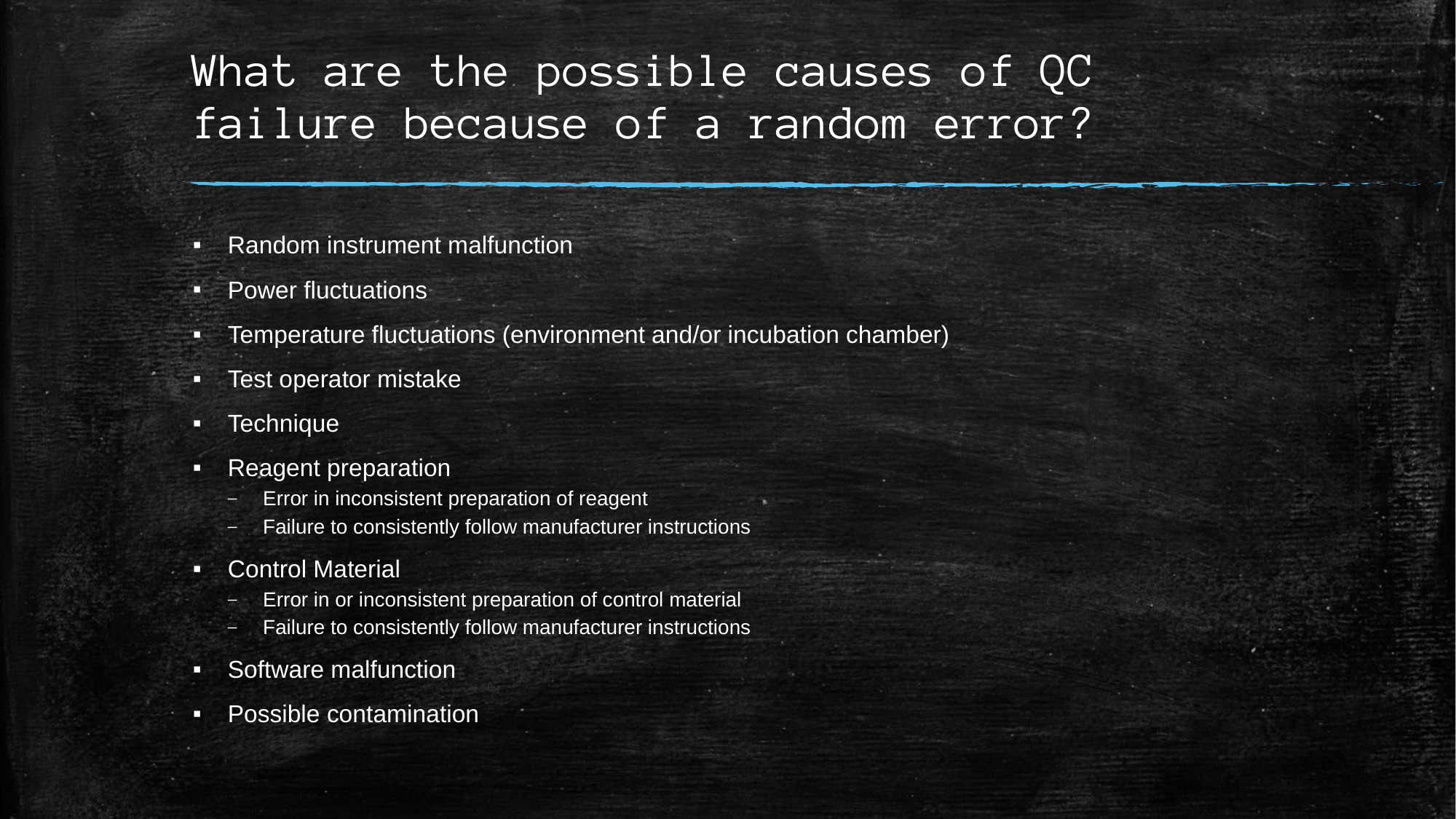

# What are the possible causes of QC failure because of a random error?
Random instrument malfunction
Power fluctuations
Temperature fluctuations (environment and/or incubation chamber)
Test operator mistake
Technique
Reagent preparation
Error in inconsistent preparation of reagent
Failure to consistently follow manufacturer instructions
Control Material
Error in or inconsistent preparation of control material
Failure to consistently follow manufacturer instructions
Software malfunction
Possible contamination